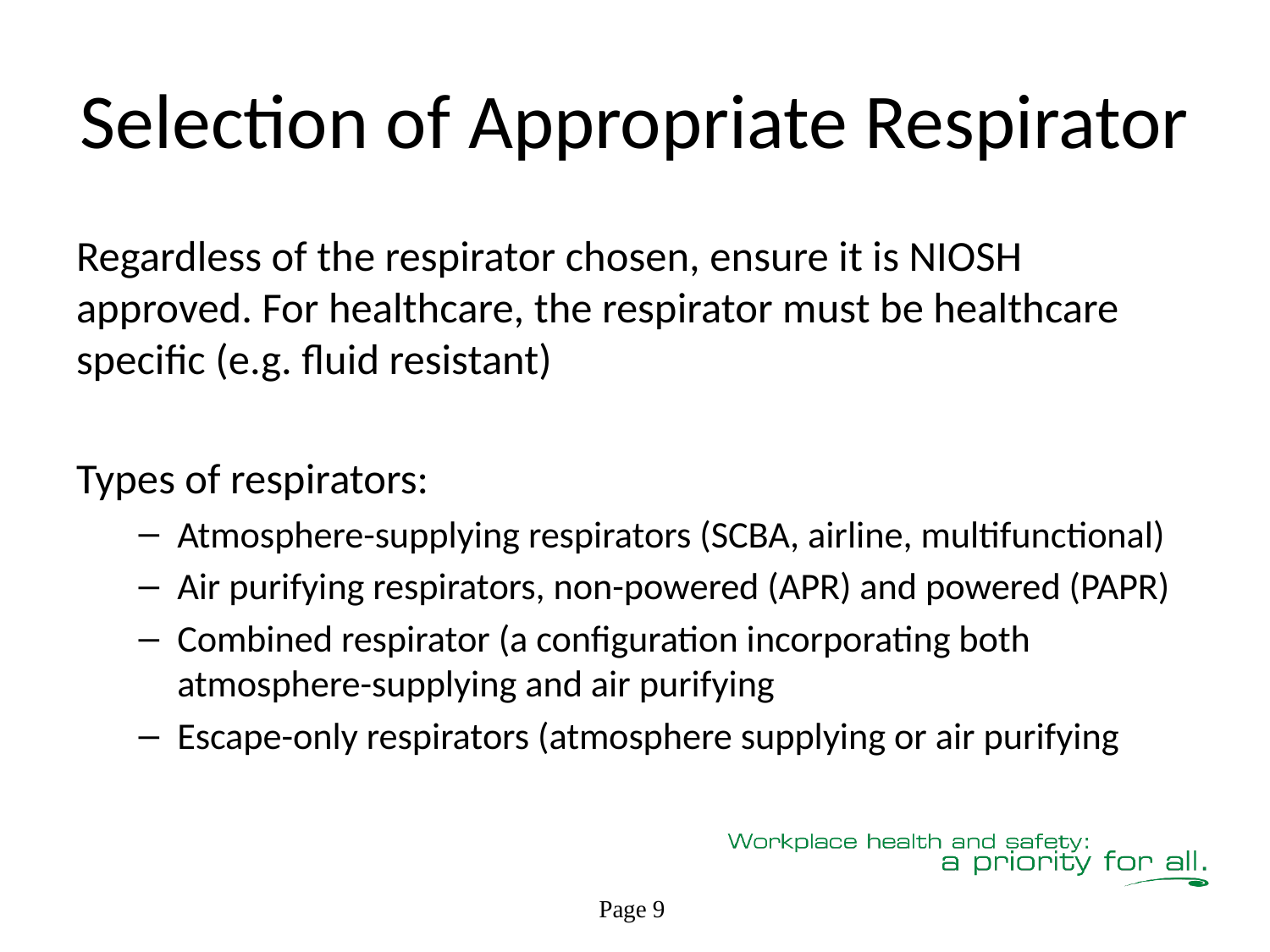

# Selection of Appropriate Respirator
Regardless of the respirator chosen, ensure it is NIOSH approved. For healthcare, the respirator must be healthcare specific (e.g. fluid resistant)

Types of respirators:
Atmosphere-supplying respirators (SCBA, airline, multifunctional)
Air purifying respirators, non-powered (APR) and powered (PAPR)
Combined respirator (a configuration incorporating both atmosphere-supplying and air purifying
Escape-only respirators (atmosphere supplying or air purifying
Page 9